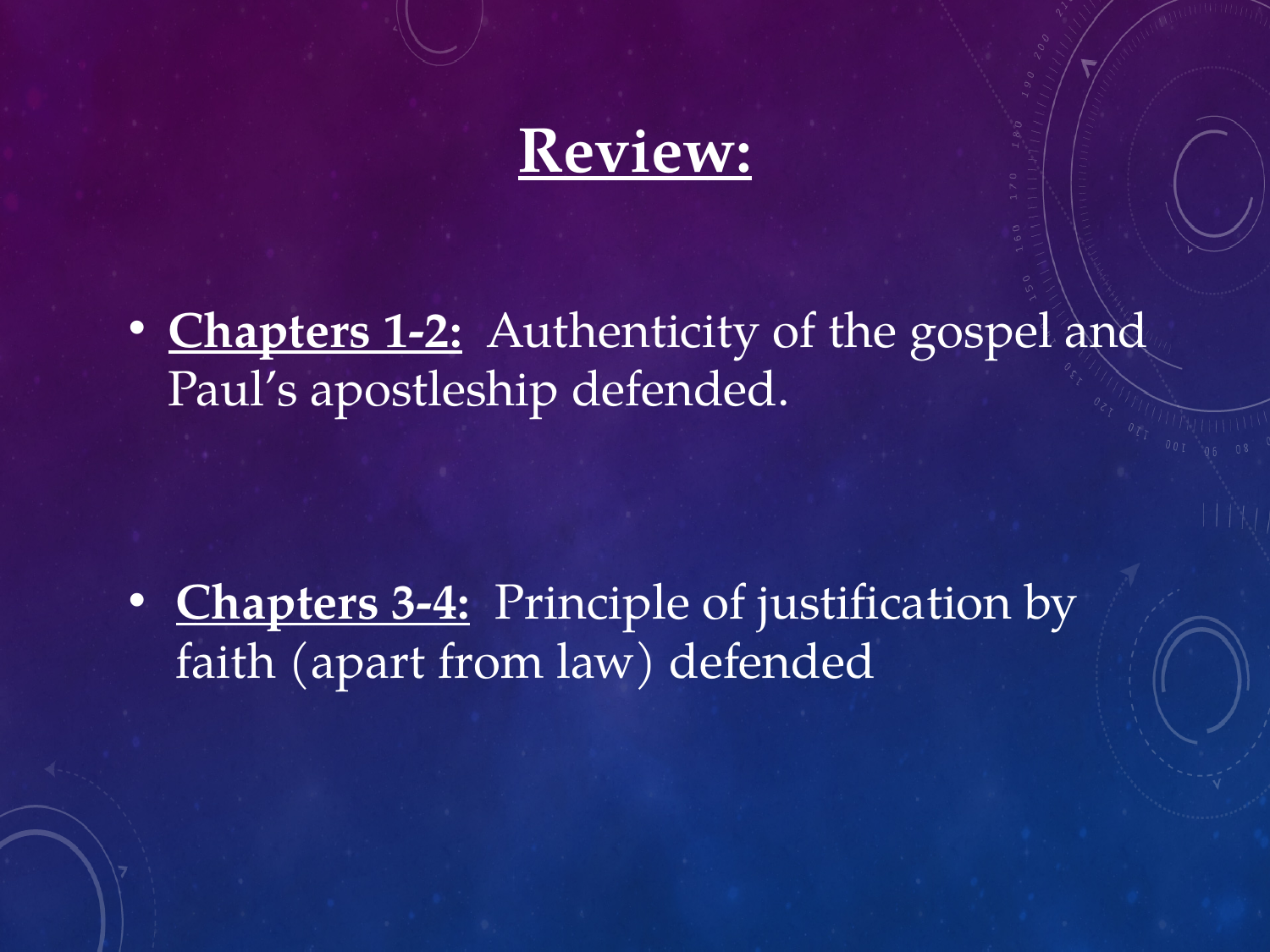

Review:
Chapters 1-2:  Authenticity of the gospel and Paul’s apostleship defended.
Chapters 3-4:  Principle of justification by faith (apart from law) defended